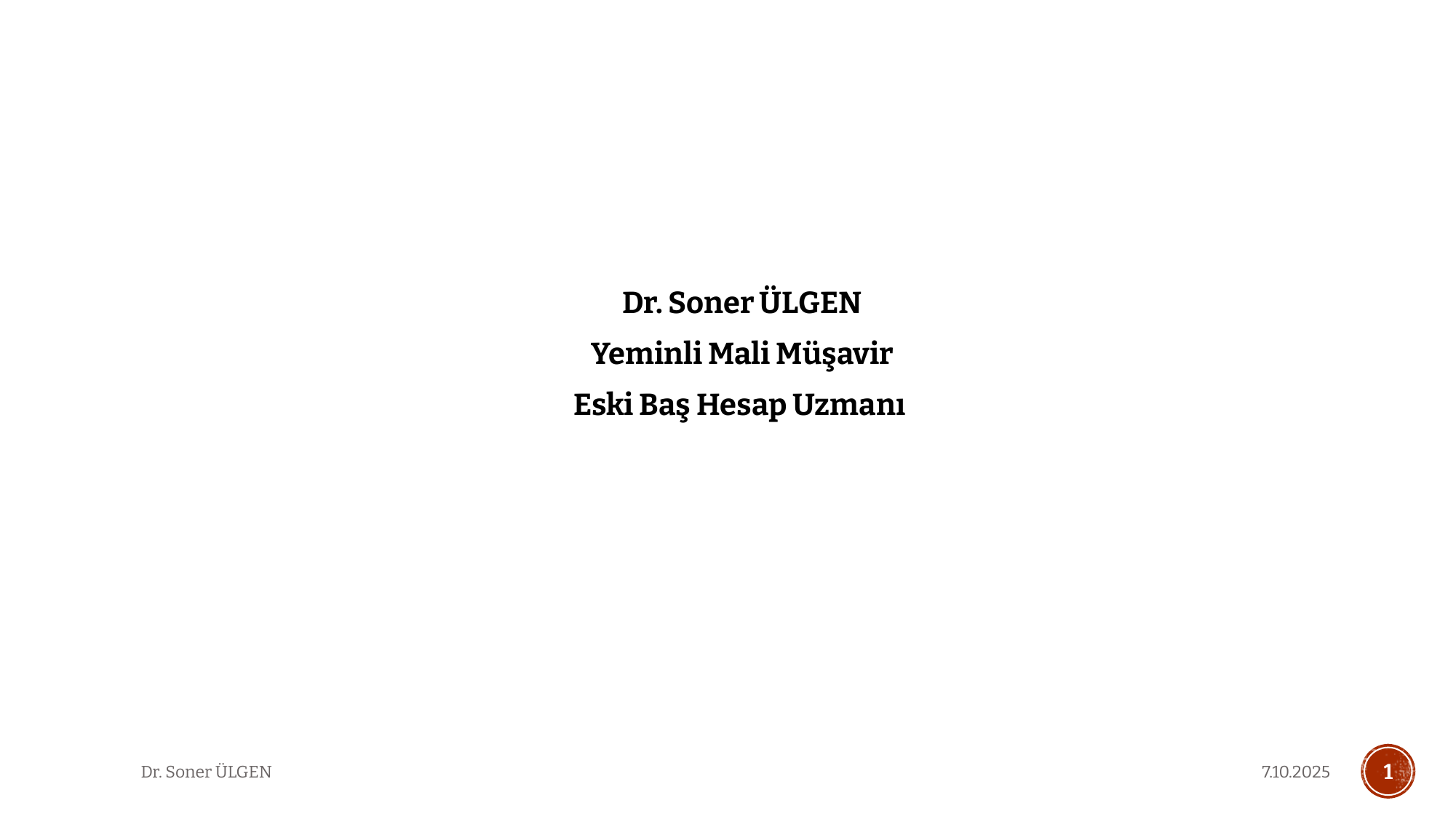

Dr. Soner ÜLGEN
Yeminli Mali Müşavir
Eski Baş Hesap Uzmanı

Dr. Soner ÜLGEN
7.10.2025
1